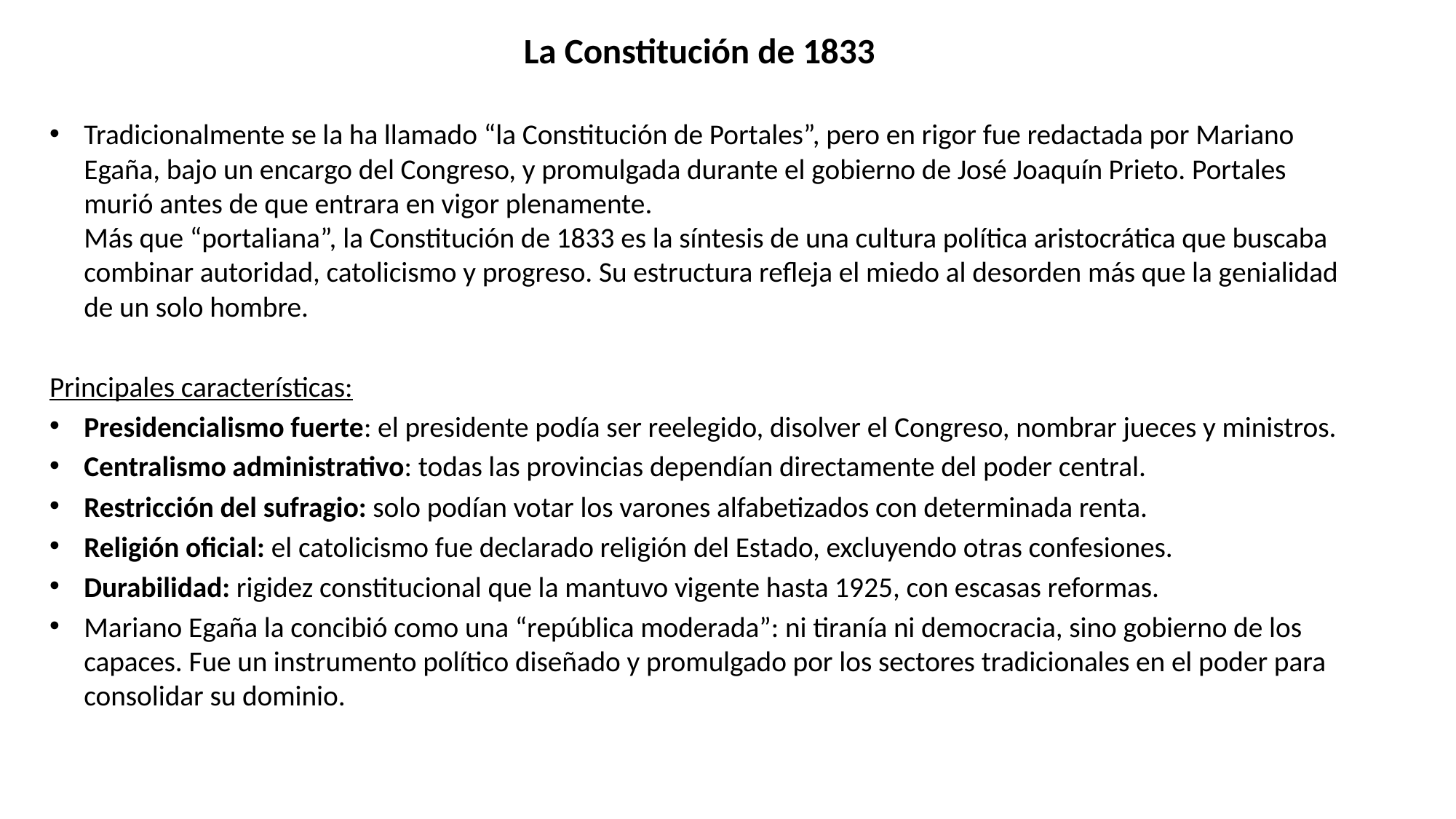

La Constitución de 1833

Tradicionalmente se la ha llamado “la Constitución de Portales”, pero en rigor fue redactada por Mariano Egaña, bajo un encargo del Congreso, y promulgada durante el gobierno de José Joaquín Prieto. Portales murió antes de que entrara en vigor plenamente.
Más que “portaliana”, la Constitución de 1833 es la síntesis de una cultura política aristocrática que buscaba combinar autoridad, catolicismo y progreso. Su estructura refleja el miedo al desorden más que la genialidad de un solo hombre.

Principales características:
Presidencialismo fuerte: el presidente podía ser reelegido, disolver el Congreso, nombrar jueces y ministros.
Centralismo administrativo: todas las provincias dependían directamente del poder central.
Restricción del sufragio: solo podían votar los varones alfabetizados con determinada renta.
Religión oficial: el catolicismo fue declarado religión del Estado, excluyendo otras confesiones.
Durabilidad: rigidez constitucional que la mantuvo vigente hasta 1925, con escasas reformas.
Mariano Egaña la concibió como una “república moderada”: ni tiranía ni democracia, sino gobierno de los capaces. Fue un instrumento político diseñado y promulgado por los sectores tradicionales en el poder para consolidar su dominio.